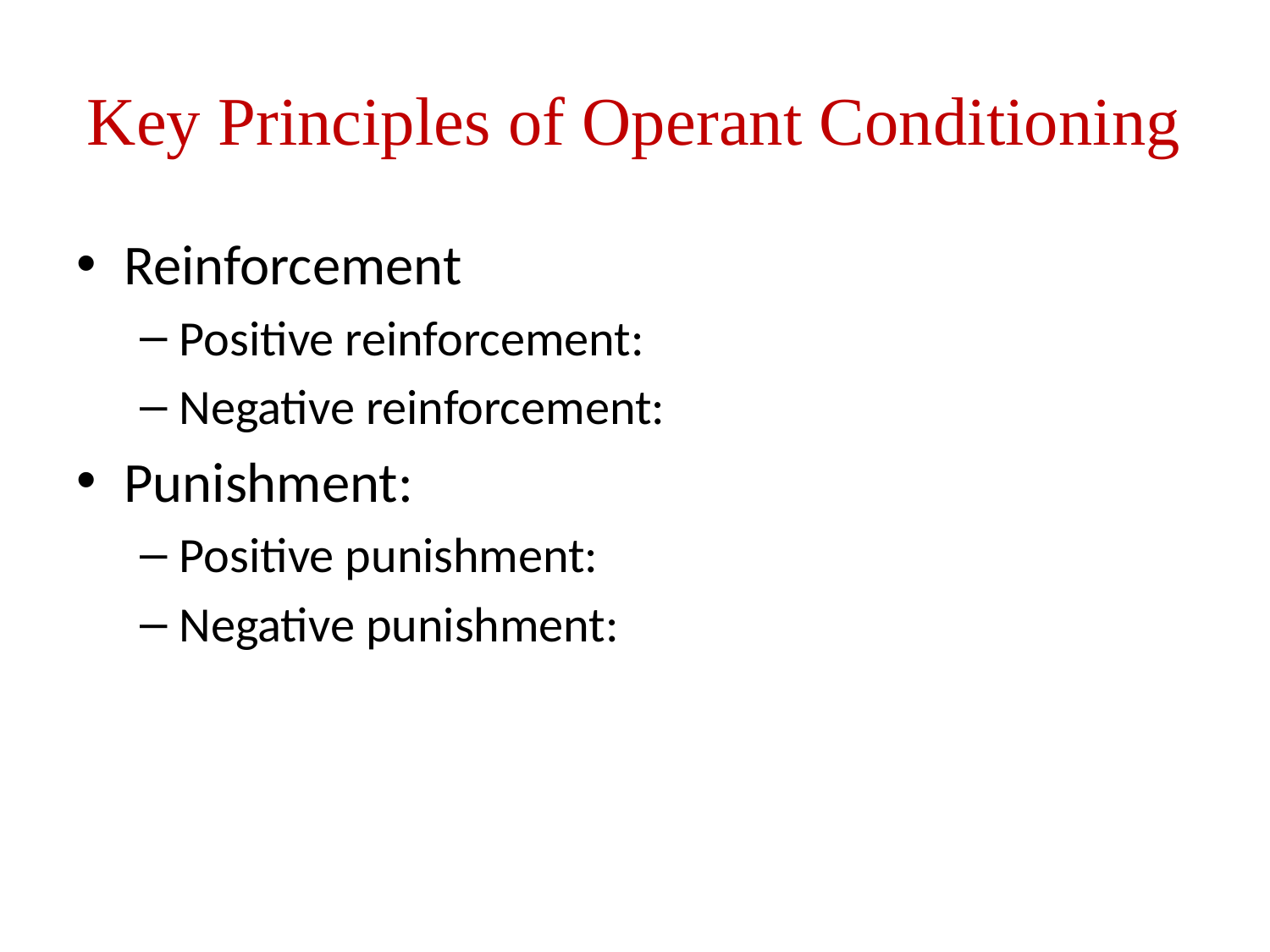

# Key Principles of Operant Conditioning
Reinforcement
Positive reinforcement:
Negative reinforcement:
Punishment:
Positive punishment:
Negative punishment: